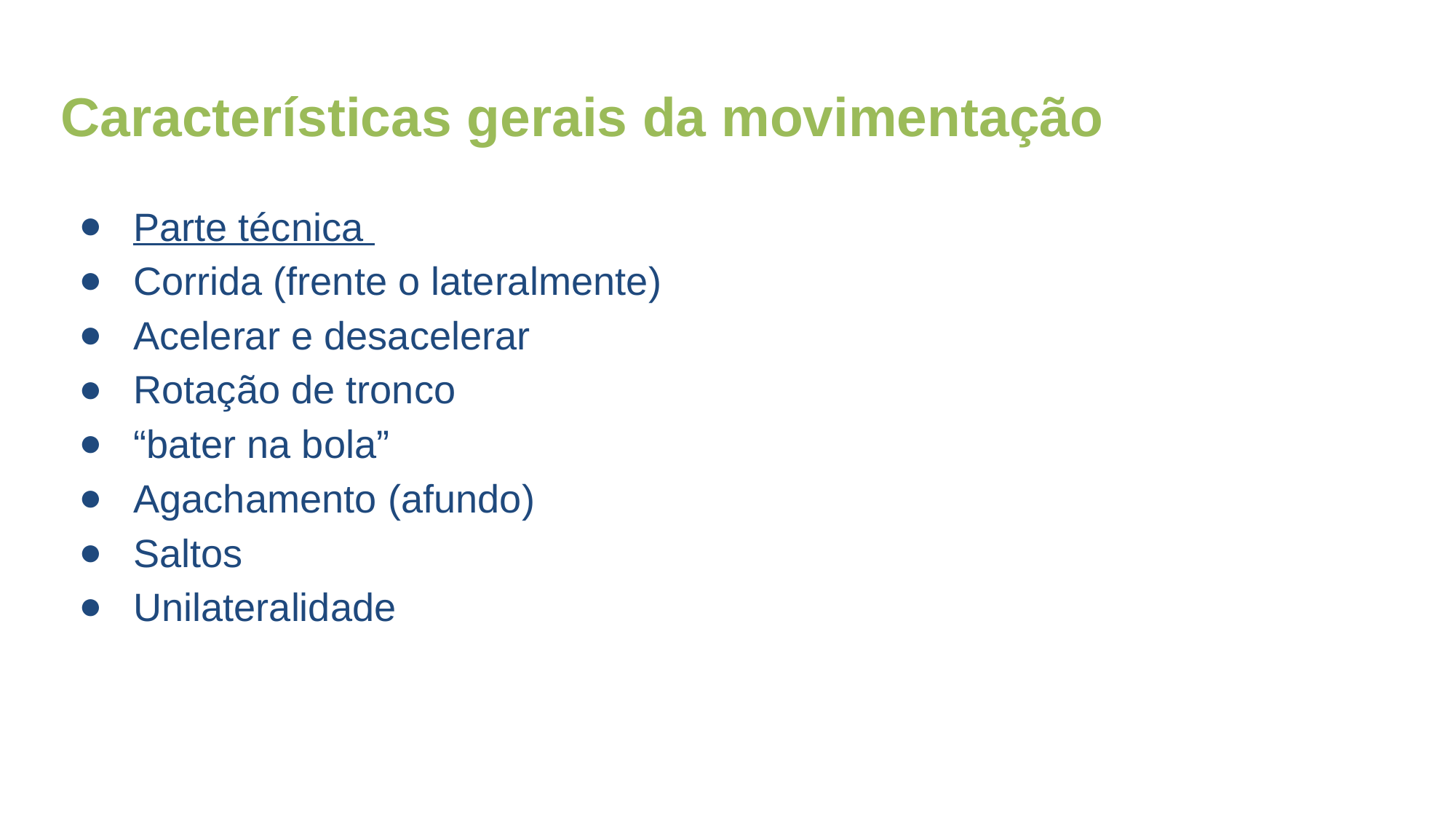

# Características gerais da movimentação
Parte técnica
Corrida (frente o lateralmente)
Acelerar e desacelerar
Rotação de tronco
“bater na bola”
Agachamento (afundo)
Saltos
Unilateralidade